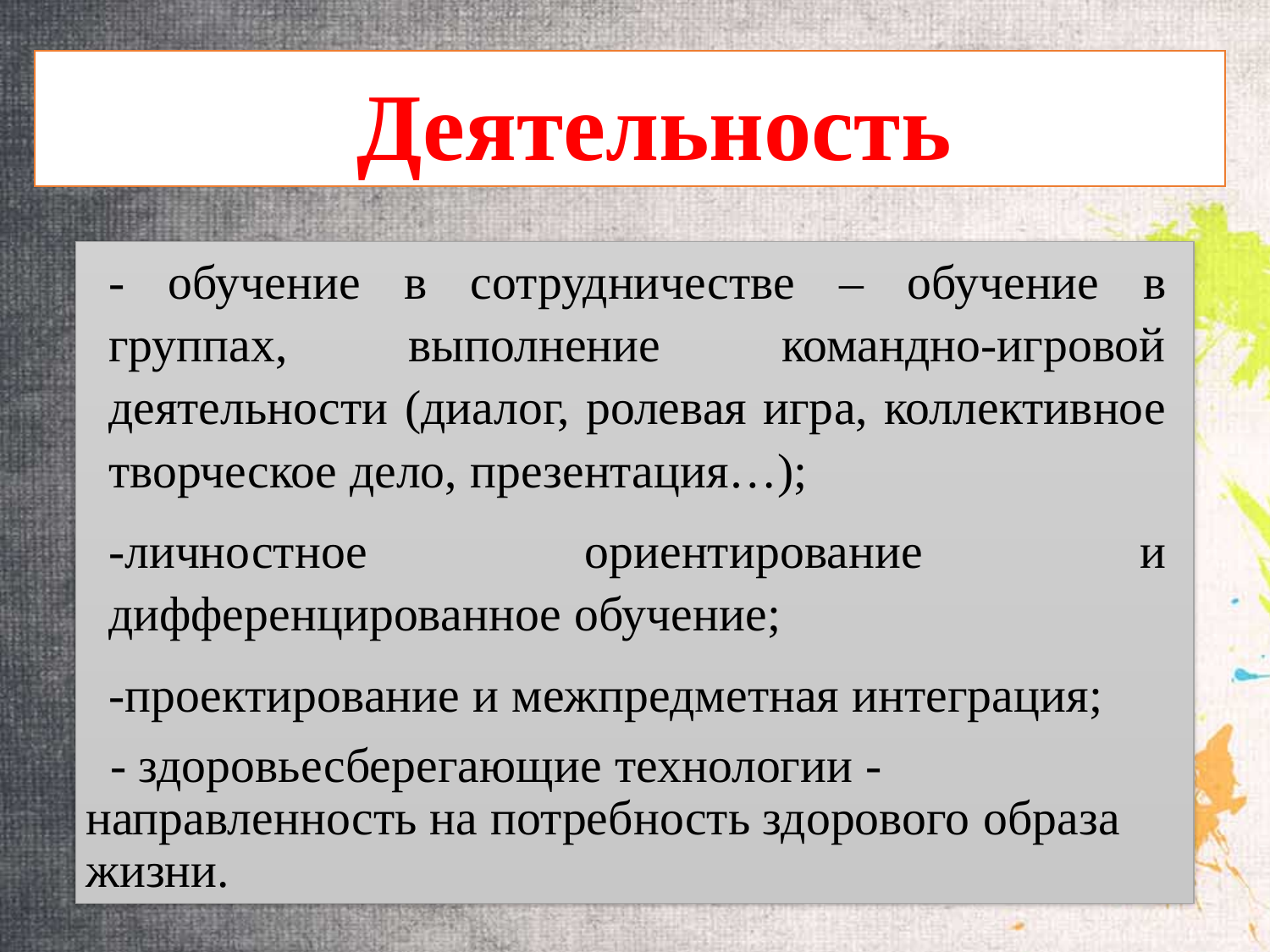

# Деятельность
- обучение в сотрудничестве – обучение в группах, выполнение командно-игровой деятельности (диалог, ролевая игра, коллективное творческое дело, презентация…);
-личностное ориентирование и дифференцированное обучение;
-проектирование и межпредметная интеграция;
  - здоровьесберегающие технологии - направленность на потребность здорового образа жизни.